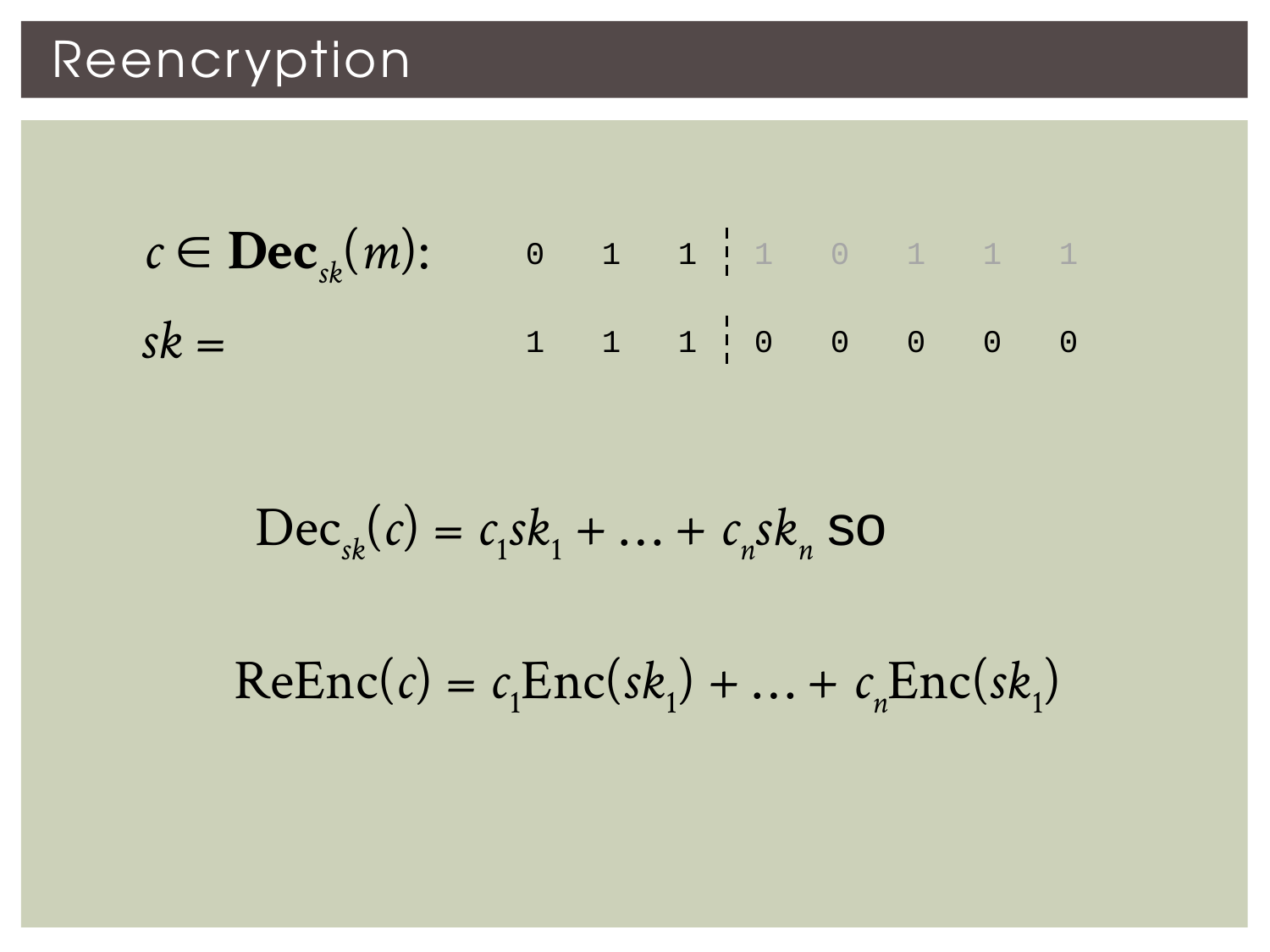

# Reencryption
c ∈ Decsk(m):
0   1   1   1   0   1   1   1
sk =
1   1   1   0   0   0   0   0
Decsk(c) = c1sk1 + … + cnskn  so
ReEnc(c) = c1Enc(sk1) + … + cnEnc(sk1)